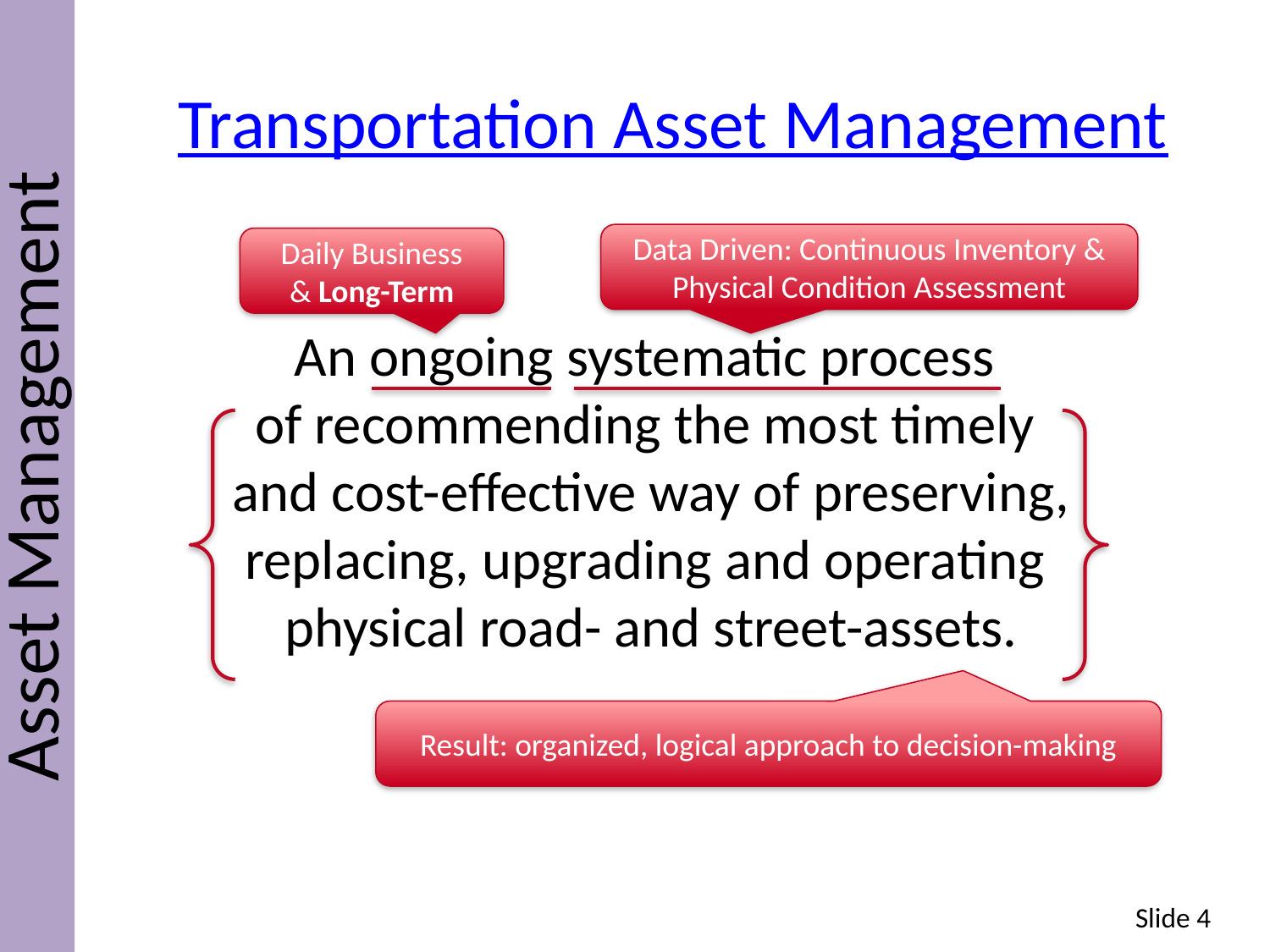

# Transportation Asset Management
Data Driven: Continuous Inventory & Physical Condition Assessment
Daily Business
& Long-Term
An ongoing systematic process
of recommending the most timely
and cost-effective way of preserving, replacing, upgrading and operating
physical road- and street-assets.

Result: organized, logical approach to decision-making
Slide 4